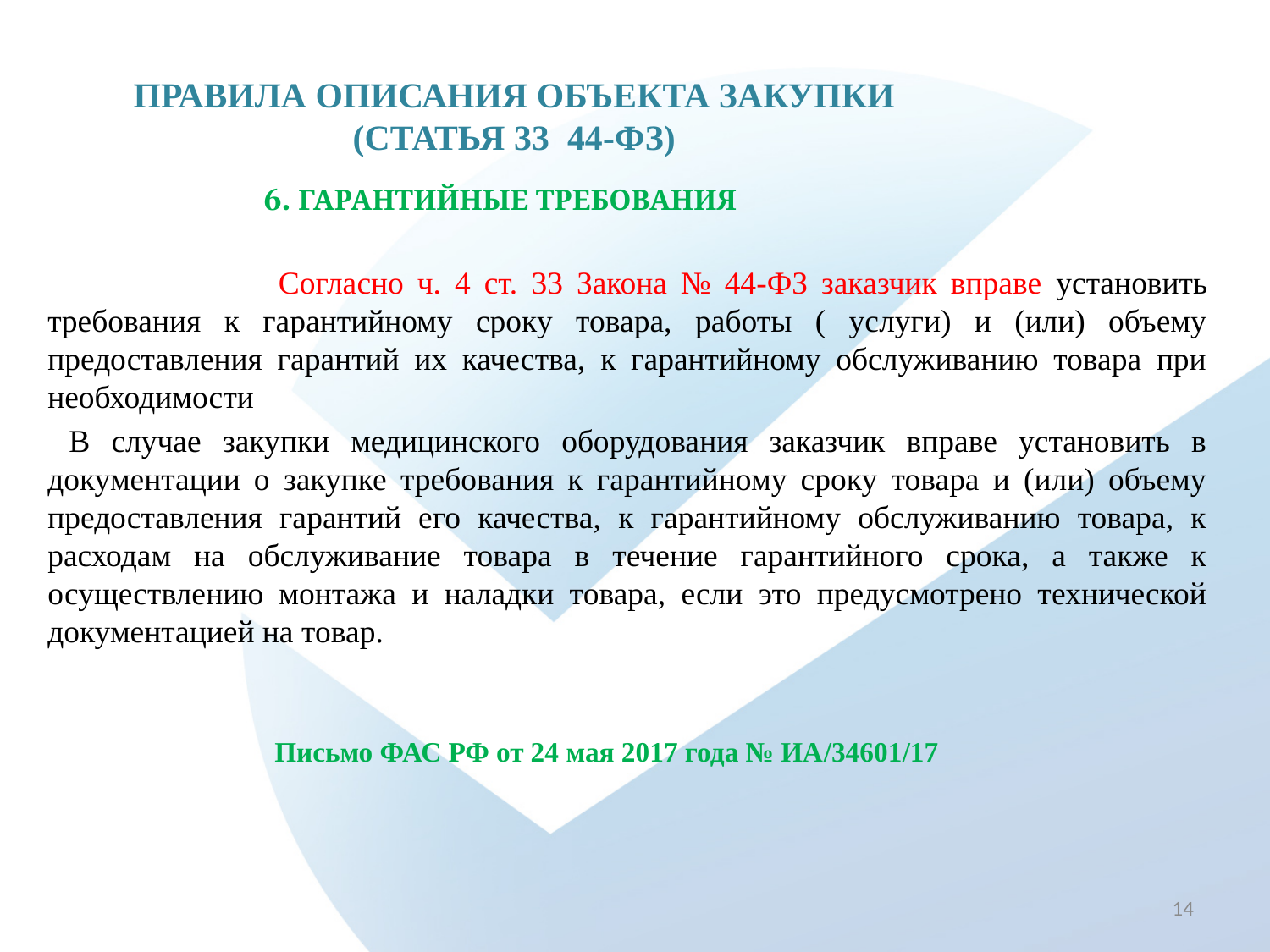

# Правила описания объекта закупки (статья 33  44-ФЗ)
                              6. ГАРАНТИЙНЫЕ ТРЕБОВАНИЯ

                 Согласно ч. 4 ст. 33 Закона № 44-ФЗ заказчик вправе установить требования к гарантийному сроку товара, работы ( услуги) и (или) объему предоставления гарантий их качества, к гарантийному обслуживанию товара при необходимости
 В случае закупки медицинского оборудования заказчик вправе установить в документации о закупке требования к гарантийному сроку товара и (или) объему предоставления гарантий его качества, к гарантийному обслуживанию товара, к расходам на обслуживание товара в течение гарантийного срока, а также к осуществлению монтажа и наладки товара, если это предусмотрено технической документацией на товар.

                                     Письмо ФАС РФ от 24 мая 2017 года № ИА/34601/17

14